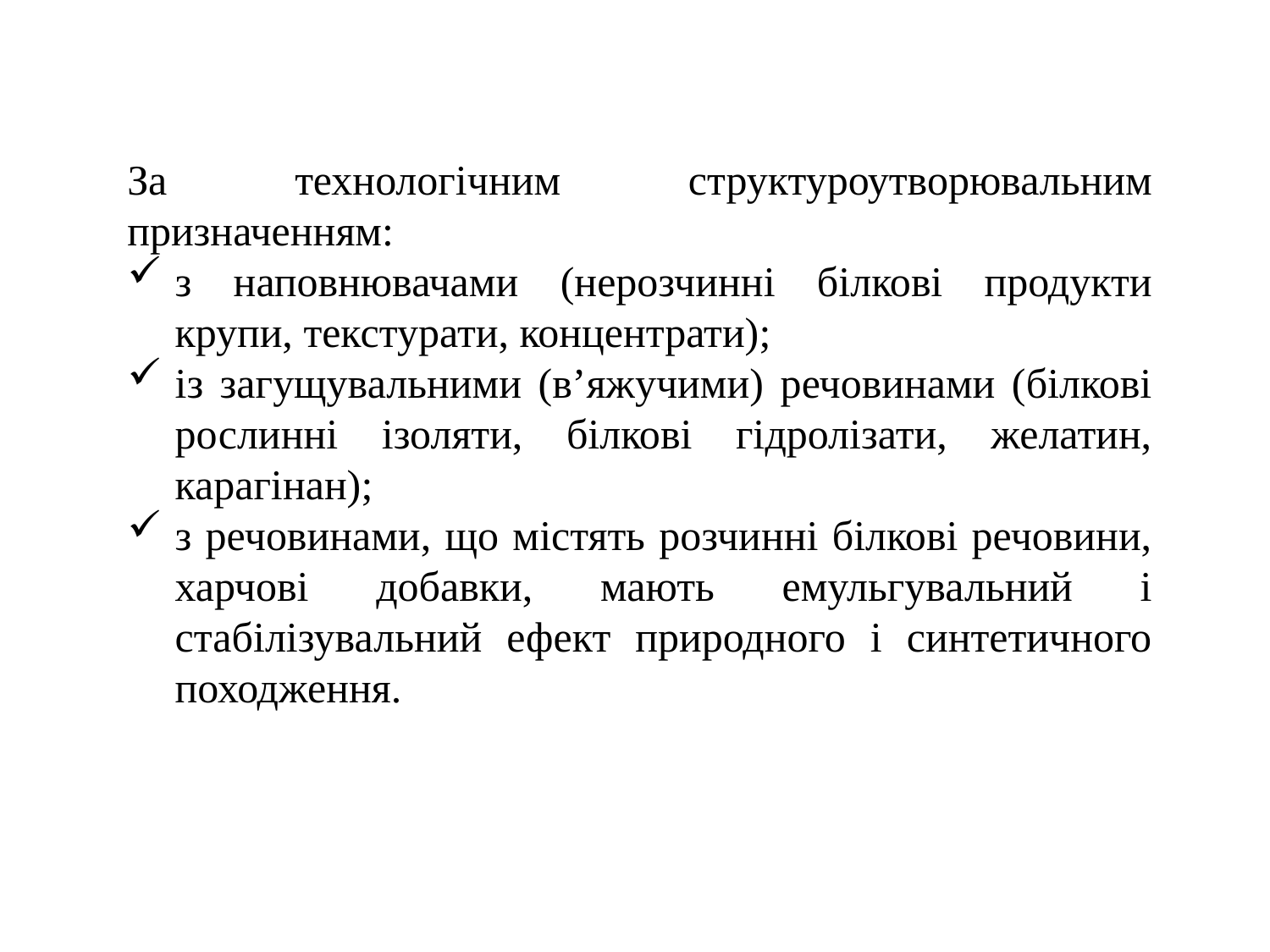

За технологічним структуроутворювальним призначенням:
з наповнювачами (нерозчинні білкові продукти крупи, текстурати, концентрати);
із загущувальними (в’яжучими) речовинами (білкові рослинні ізоляти, білкові гідролізати, желатин, карагінан);
з речовинами, що містять розчинні білкові речовини, харчові добавки, мають емульгувальний і стабілізувальний ефект природного і синтетичного походження.